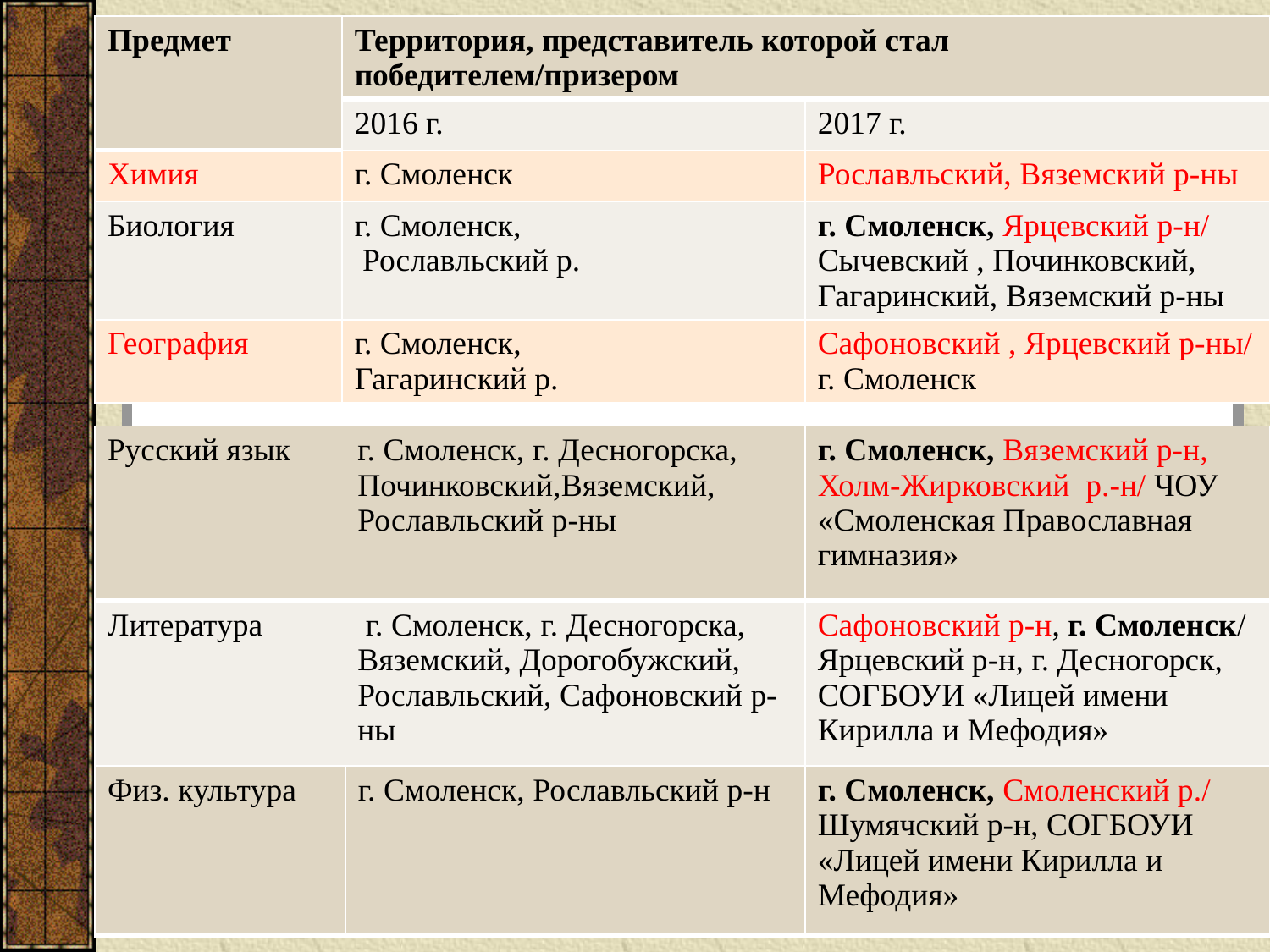

| Предмет | Территория, представитель которой стал победителем/призером |  |
| --- | --- | --- |
|  | 2016 г. | 2017 г. |
| Химия | г. Смоленск | Рославльский, Вяземский р-ны |
| Биология | г. Смоленск, Рославльский р. | г. Смоленск, Ярцевский р-н/ Сычевский , Починковский, Гагаринский, Вяземский р-ны |
| География | г. Смоленск, Гагаринский р. | Сафоновский , Ярцевский р-ны/ г. Смоленск |
| Русский язык | г. Смоленск, г. Десногорска, Починковский,Вяземский, Рославльский р-ны | г. Смоленск, Вяземский р-н, Холм-Жирковский р.-н/ ЧОУ «Смоленская Православная гимназия» |
| --- | --- | --- |
| Литература | г. Смоленск, г. Десногорска, Вяземский, Дорогобужский, Рославльский, Сафоновский р-ны | Сафоновский р-н, г. Смоленск/ Ярцевский р-н, г. Десногорск, СОГБОУИ «Лицей имени Кирилла и Мефодия» |
| Физ. культура | г. Смоленск, Рославльский р-н | г. Смоленск, Смоленский р./ Шумячский р-н, СОГБОУИ «Лицей имени Кирилла и Мефодия» |
| --- | --- | --- |